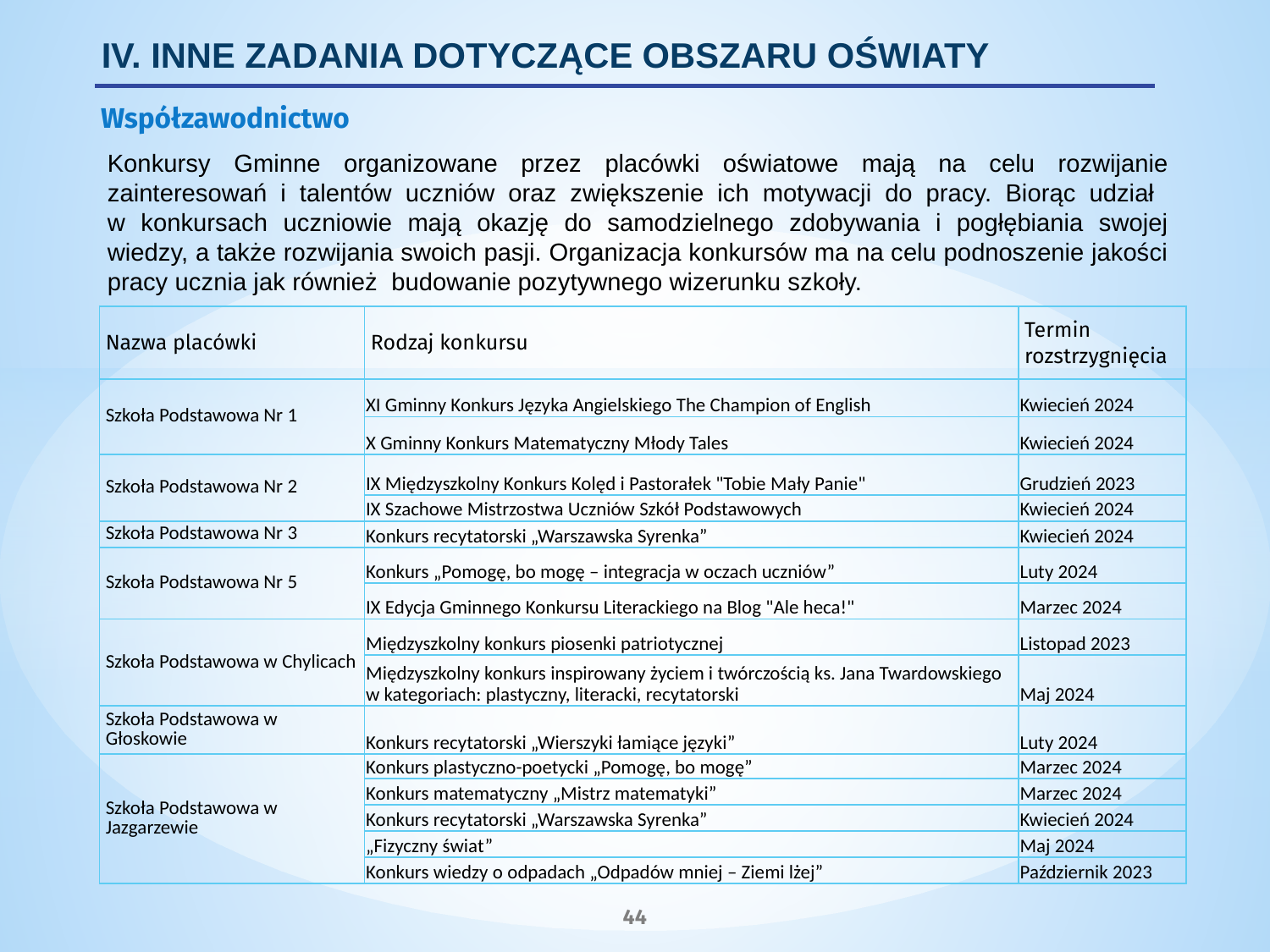

IV. INNE ZADANIA DOTYCZĄCE OBSZARU OŚWIATY

Współzawodnictwo
Konkursy Gminne organizowane przez placówki oświatowe mają na celu rozwijanie zainteresowań i talentów uczniów oraz zwiększenie ich motywacji do pracy. Biorąc udział
w konkursach uczniowie mają okazję do samodzielnego zdobywania i pogłębiania swojej wiedzy, a także rozwijania swoich pasji. Organizacja konkursów ma na celu podnoszenie jakości pracy ucznia jak również  budowanie pozytywnego wizerunku szkoły.

| Nazwa placówki | Rodzaj konkursu | Termin rozstrzygnięcia |
| --- | --- | --- |
| Szkoła Podstawowa Nr 1 | XI Gminny Konkurs Języka Angielskiego The Champion of English | Kwiecień 2024 |
|  | X Gminny Konkurs Matematyczny Młody Tales | Kwiecień 2024 |
| Szkoła Podstawowa Nr 2 | IX Międzyszkolny Konkurs Kolęd i Pastorałek "Tobie Mały Panie" | Grudzień 2023 |
|  | IX Szachowe Mistrzostwa Uczniów Szkół Podstawowych | Kwiecień 2024 |
| Szkoła Podstawowa Nr 3 | Konkurs recytatorski „Warszawska Syrenka” | Kwiecień 2024 |
| Szkoła Podstawowa Nr 5 | Konkurs „Pomogę, bo mogę – integracja w oczach uczniów” | Luty 2024 |
|  | IX Edycja Gminnego Konkursu Literackiego na Blog "Ale heca!" | Marzec 2024 |
| Szkoła Podstawowa w Chylicach | Międzyszkolny konkurs piosenki patriotycznej | Listopad 2023 |
|  | Międzyszkolny konkurs inspirowany życiem i twórczością ks. Jana Twardowskiego w kategoriach: plastyczny, literacki, recytatorski | Maj 2024 |
| Szkoła Podstawowa w Głoskowie | Konkurs recytatorski „Wierszyki łamiące języki” | Luty 2024 |
| Szkoła Podstawowa w Jazgarzewie | Konkurs plastyczno-poetycki „Pomogę, bo mogę” | Marzec 2024 |
|  | Konkurs matematyczny „Mistrz matematyki” | Marzec 2024 |
|  | Konkurs recytatorski „Warszawska Syrenka” | Kwiecień 2024 |
|  | „Fizyczny świat” | Maj 2024 |
|  | Konkurs wiedzy o odpadach „Odpadów mniej – Ziemi lżej” | Październik 2023 |
44